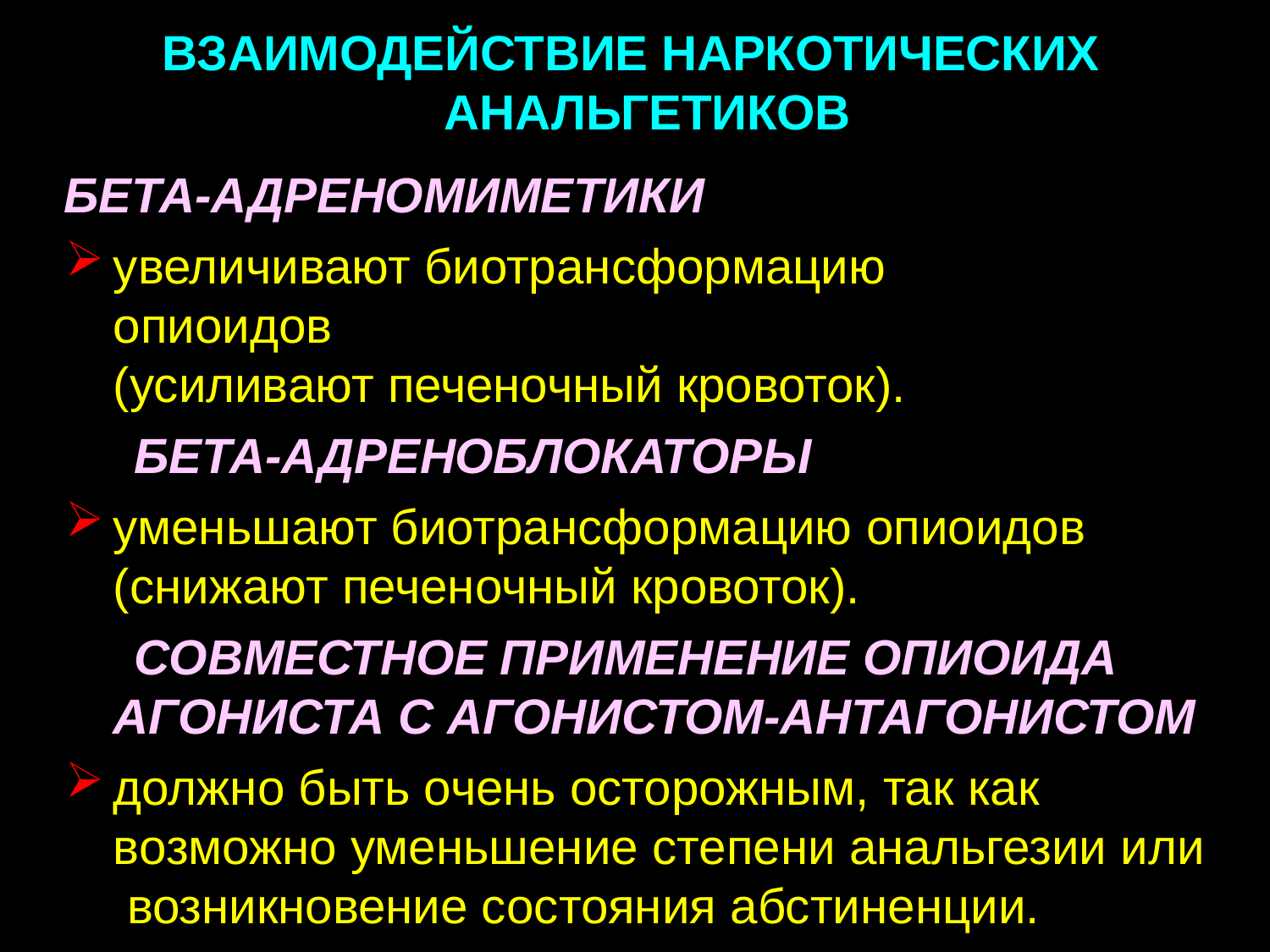

ВЗАИМОДЕЙСТВИЕ НАРКОТИЧЕСКИХ  АНАЛЬГЕТИКОВ
БЕТА-АДРЕНОМИМЕТИКИ
увеличивают биотрансформацию опиоидов
(усиливают печеночный кровоток).
БЕТА-АДРЕНОБЛОКАТОРЫ
уменьшают биотрансформацию опиоидов
(снижают печеночный кровоток).
СОВМЕСТНОЕ ПРИМЕНЕНИЕ ОПИОИДА  АГОНИСТА С АГОНИСТОМ-АНТАГОНИСТОМ
должно быть очень осторожным, так как  возможно уменьшение степени анальгезии или  возникновение состояния абстиненции.